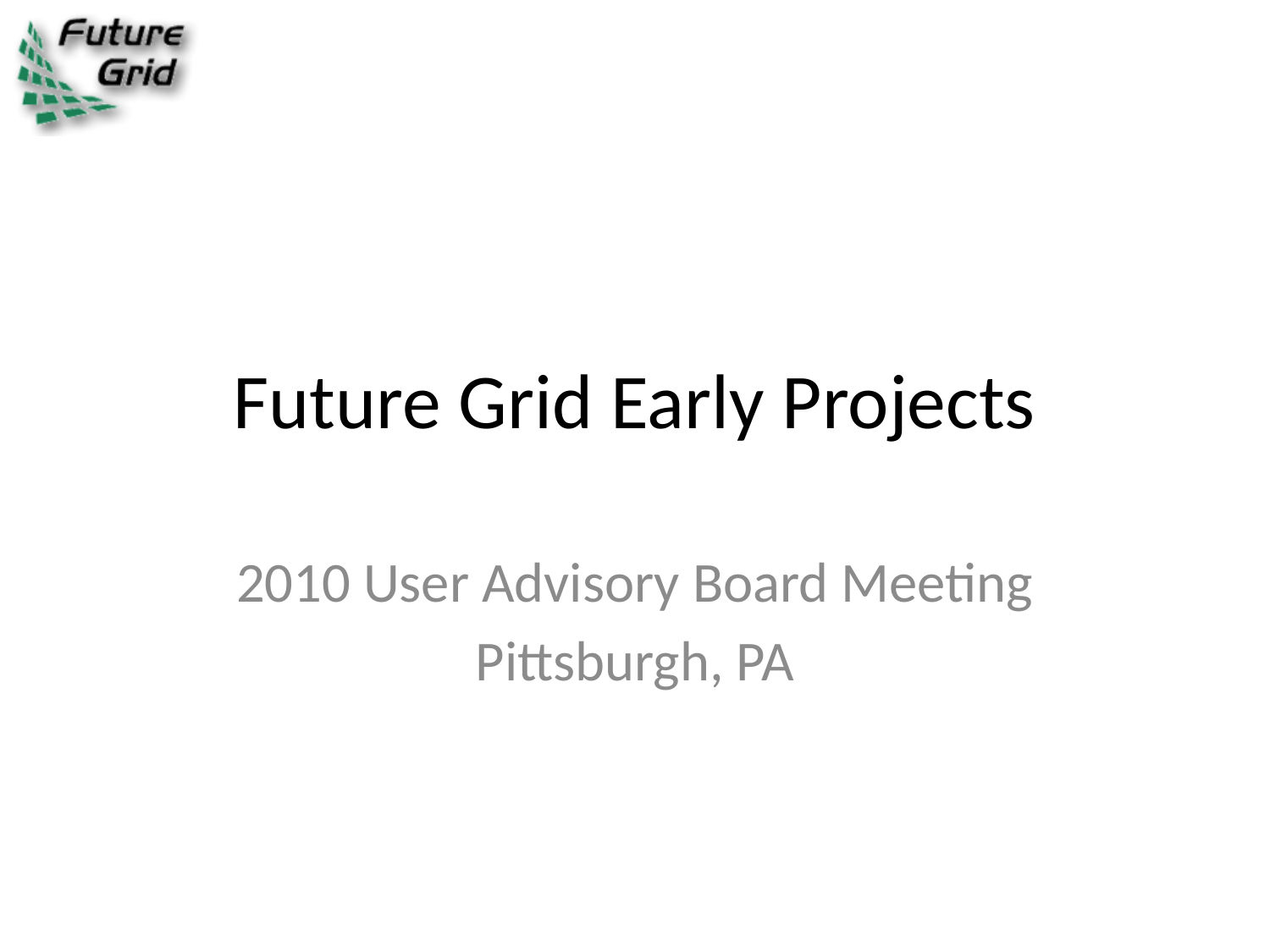

# Future Grid Early Projects
2010 User Advisory Board Meeting
Pittsburgh, PA